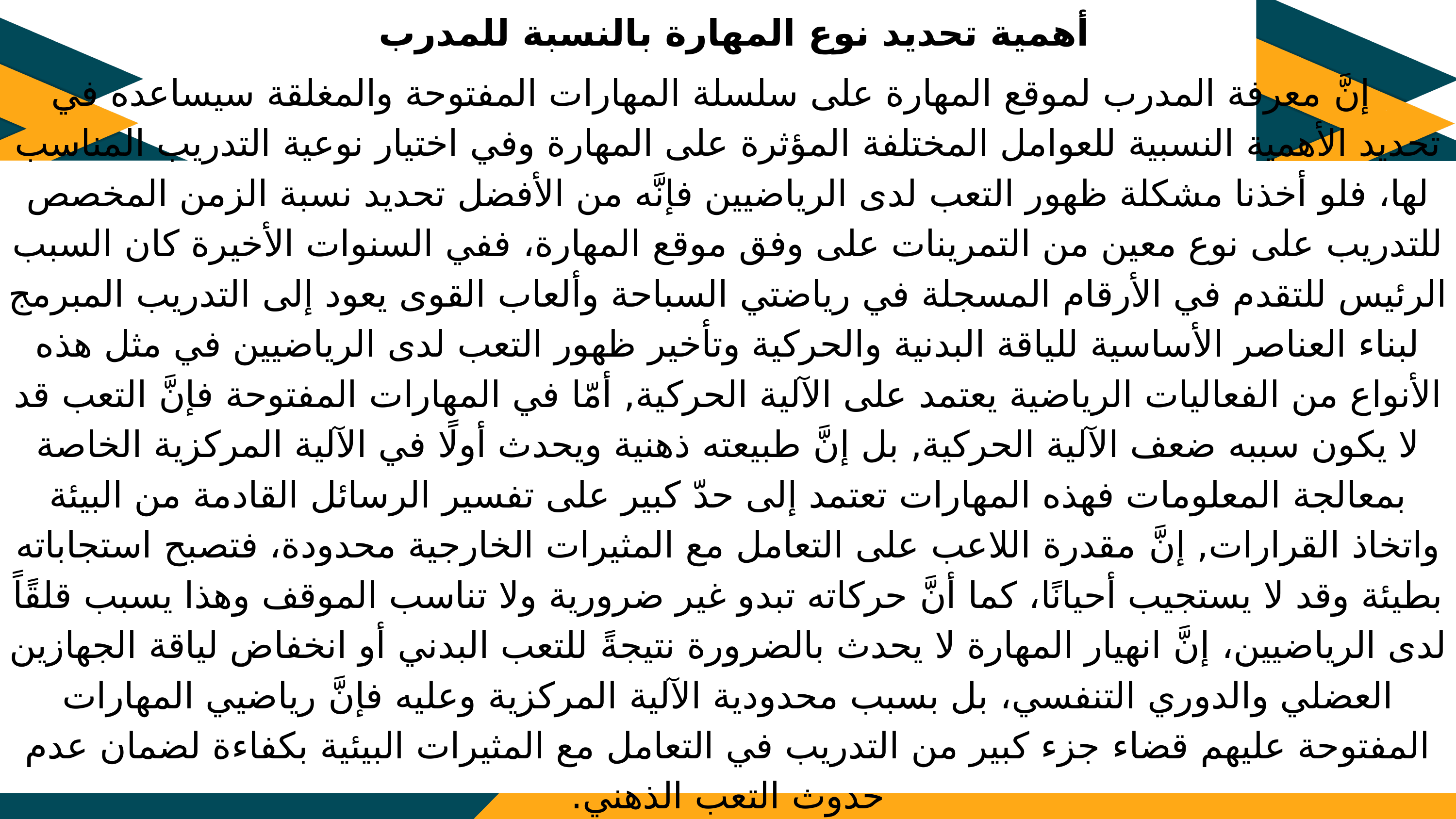

أهمية تحديد نوع المهارة بالنسبة للمدرب
   إنَّ معرفة المدرب لموقع المهارة على سلسلة المهارات المفتوحة والمغلقة سيساعده في تحديد الأهمية النسبية للعوامل المختلفة المؤثرة على المهارة وفي اختيار نوعية التدريب المناسب لها، فلو أخذنا مشكلة ظهور التعب لدى الرياضيين فإنَّه من الأفضل تحديد نسبة الزمن المخصص للتدريب على نوع معين من التمرينات على وفق موقع المهارة، ففي السنوات الأخيرة كان السبب الرئيس للتقدم في الأرقام المسجلة في رياضتي السباحة وألعاب القوى يعود إلى التدريب المبرمج لبناء العناصر الأساسية للياقة البدنية والحركية وتأخير ظهور التعب لدى الرياضيين في مثل هذه الأنواع من الفعاليات الرياضية يعتمد على الآلية الحركية, أمّا في المهارات المفتوحة فإنَّ التعب قد لا يكون سببه ضعف الآلية الحركية, بل إنَّ طبيعته ذهنية ويحدث أولًا في الآلية المركزية الخاصة بمعالجة المعلومات فهذه المهارات تعتمد إلى حدّ كبير على تفسير الرسائل القادمة من البيئة واتخاذ القرارات, إنَّ مقدرة اللاعب على التعامل مع المثيرات الخارجية محدودة، فتصبح استجاباته بطيئة وقد لا يستجيب أحيانًا، كما أنَّ حركاته تبدو غير ضرورية ولا تناسب الموقف وهذا يسبب قلقًاً لدى الرياضيين، إنَّ انهيار المهارة لا يحدث بالضرورة نتيجةً للتعب البدني أو انخفاض لياقة الجهازين العضلي والدوري التنفسي، بل بسبب محدودية الآلية المركزية وعليه فإنَّ رياضيي المهارات المفتوحة عليهم قضاء جزء كبير من التدريب في التعامل مع المثيرات البيئية بكفاءة لضمان عدم حدوث التعب الذهني.